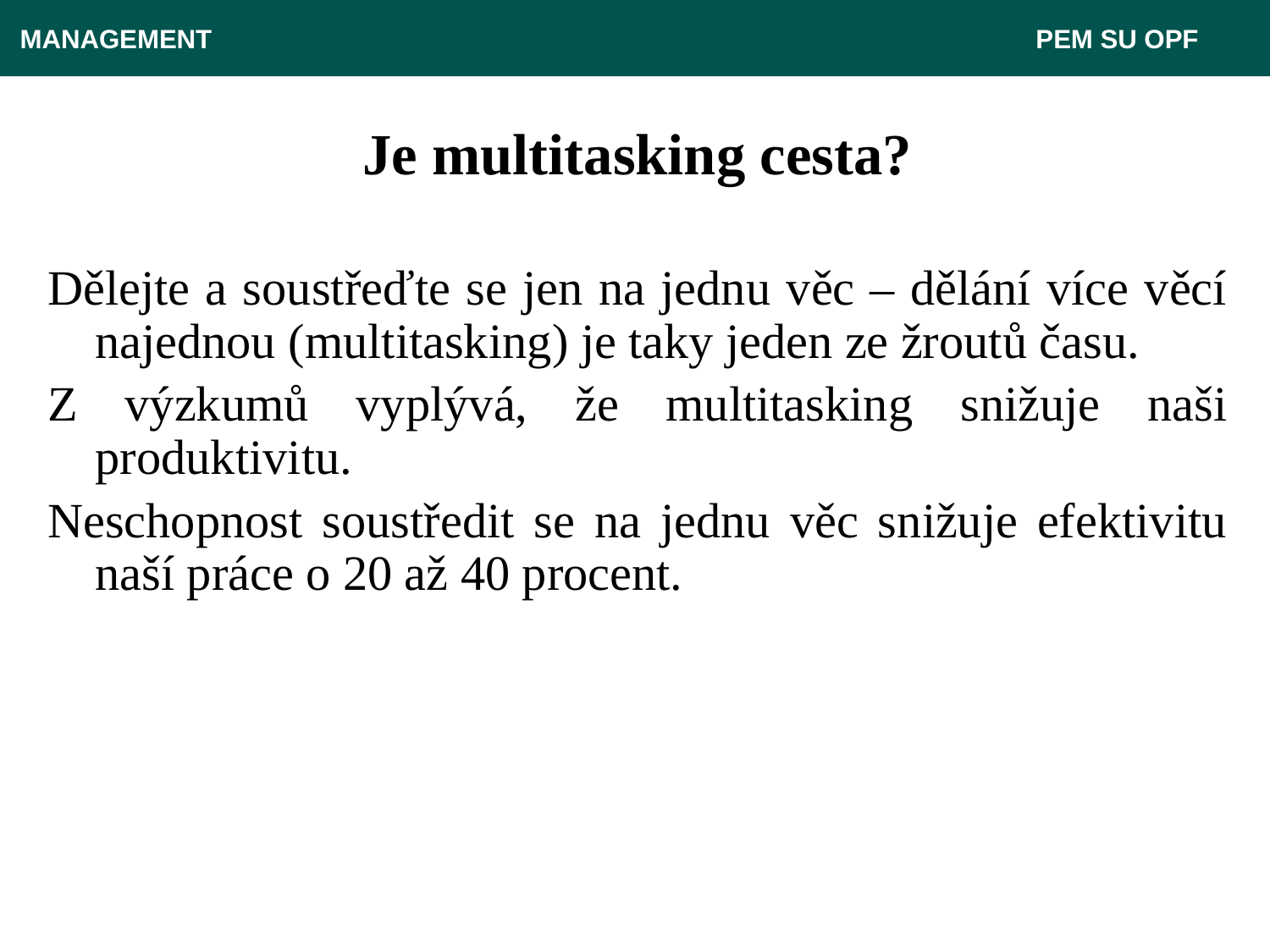

MANAGEMENT 							 PEM SU OPF
# Je multitasking cesta?
Dělejte a soustřeďte se jen na jednu věc – dělání více věcí najednou (multitasking) je taky jeden ze žroutů času.
Z výzkumů vyplývá, že multitasking snižuje naši produktivitu.
Neschopnost soustředit se na jednu věc snižuje efektivitu naší práce o 20 až 40 procent.